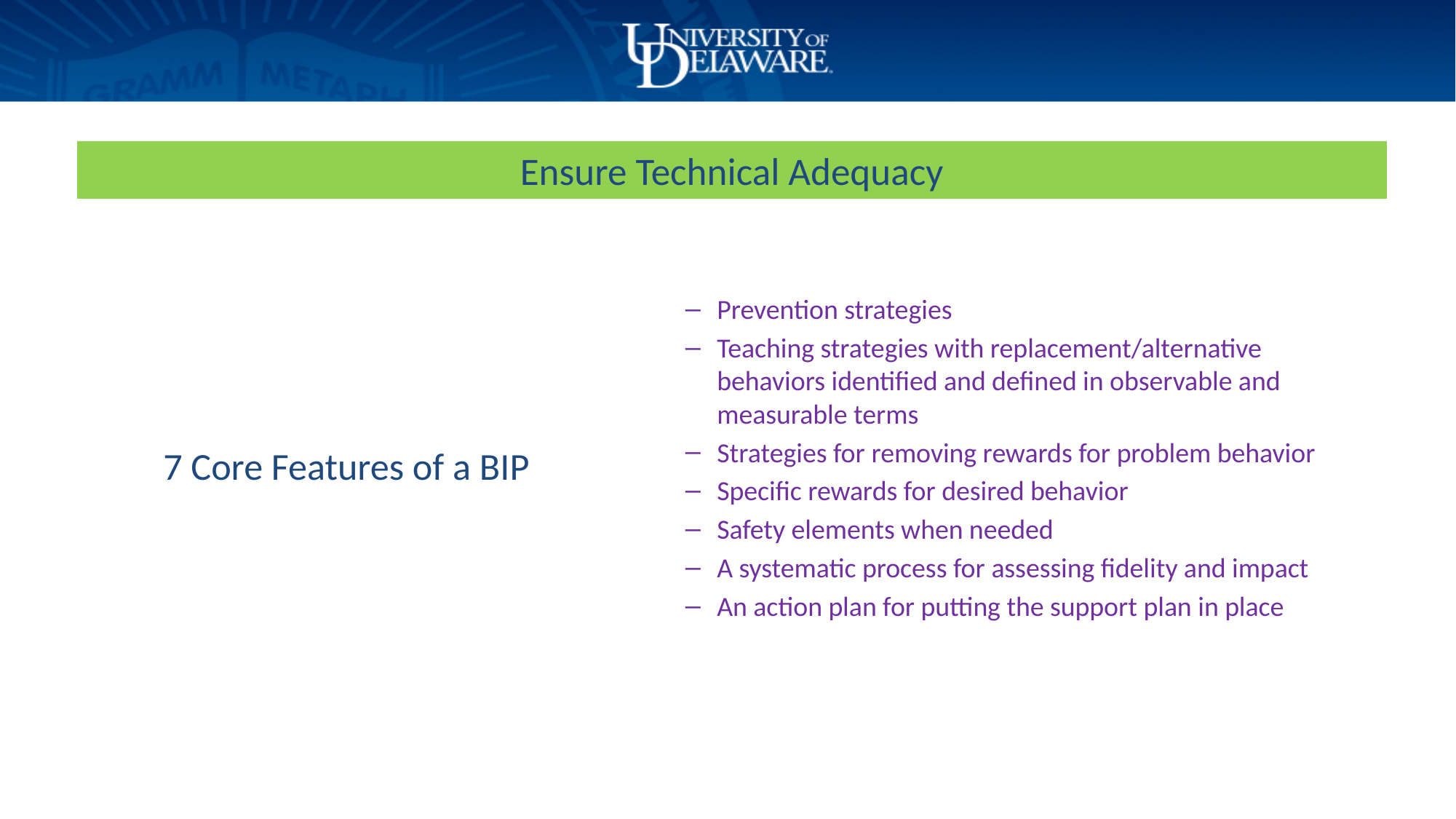

# Ensure Technical Adequacy
Prevention strategies
Teaching strategies with replacement/alternative behaviors identified and defined in observable and measurable terms
Strategies for removing rewards for problem behavior
Specific rewards for desired behavior
Safety elements when needed
A systematic process for assessing fidelity and impact
An action plan for putting the support plan in place
7 Core Features of a BIP